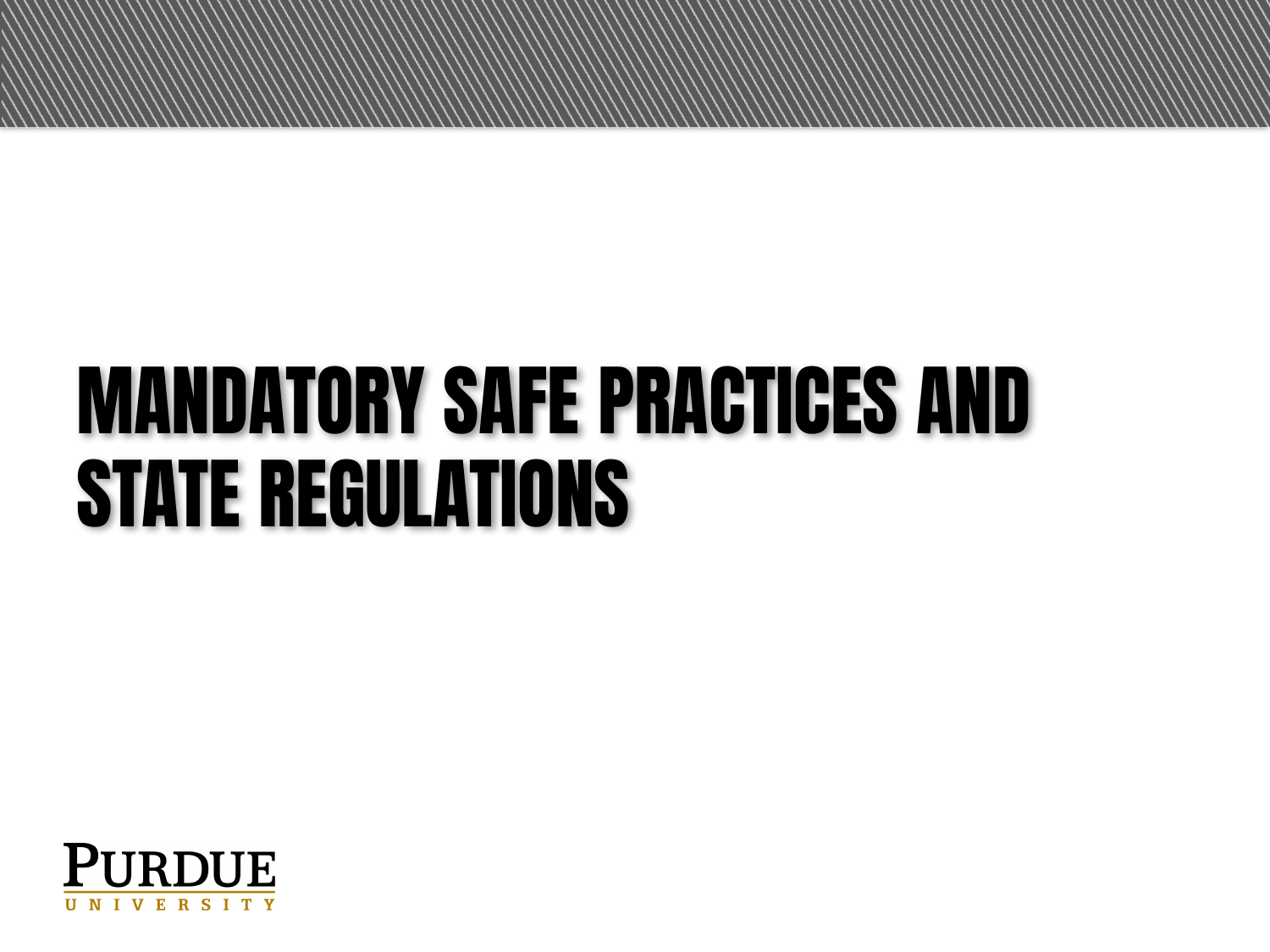

# Mandatory Safe practices and state regulations